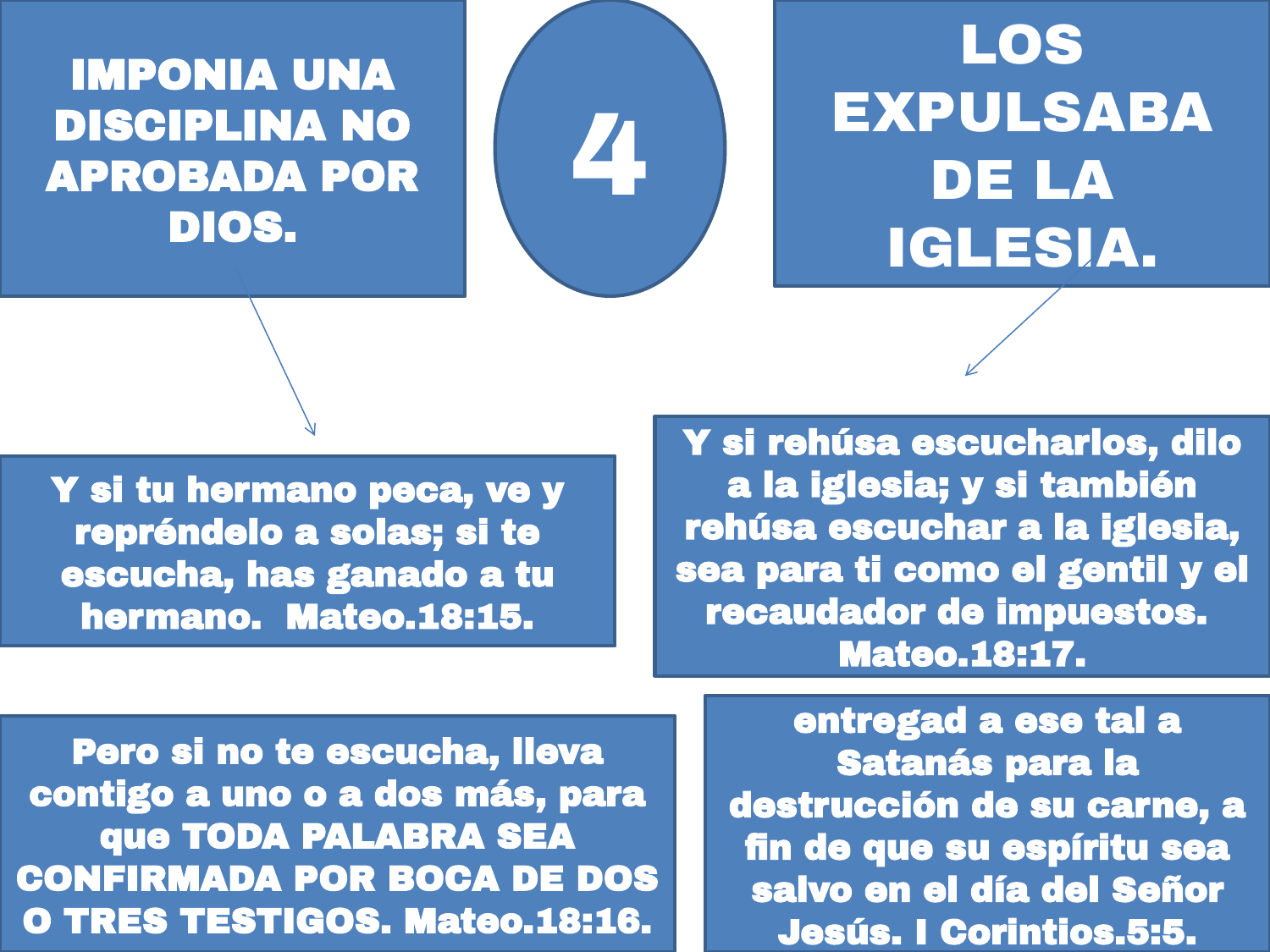

IMPONIA UNA DISCIPLINA NO APROBADA POR DIOS.
4
LOS EXPULSABA DE LA IGLESIA.
Y si rehúsa escucharlos, dilo a la iglesia; y si también rehúsa escuchar a la iglesia, sea para ti como el gentil y el recaudador de impuestos.  Mateo.18:17.
Y si tu hermano peca, ve y repréndelo a solas; si te escucha, has ganado a tu hermano.  Mateo.18:15.
entregad a ese tal a Satanás para la destrucción de su carne, a fin de que su espíritu sea salvo en el día del Señor Jesús. I Corintios.5:5.
Pero si no te escucha, lleva contigo a uno o a dos más, para que TODA PALABRA SEA CONFIRMADA POR BOCA DE DOS O TRES TESTIGOS. Mateo.18:16.